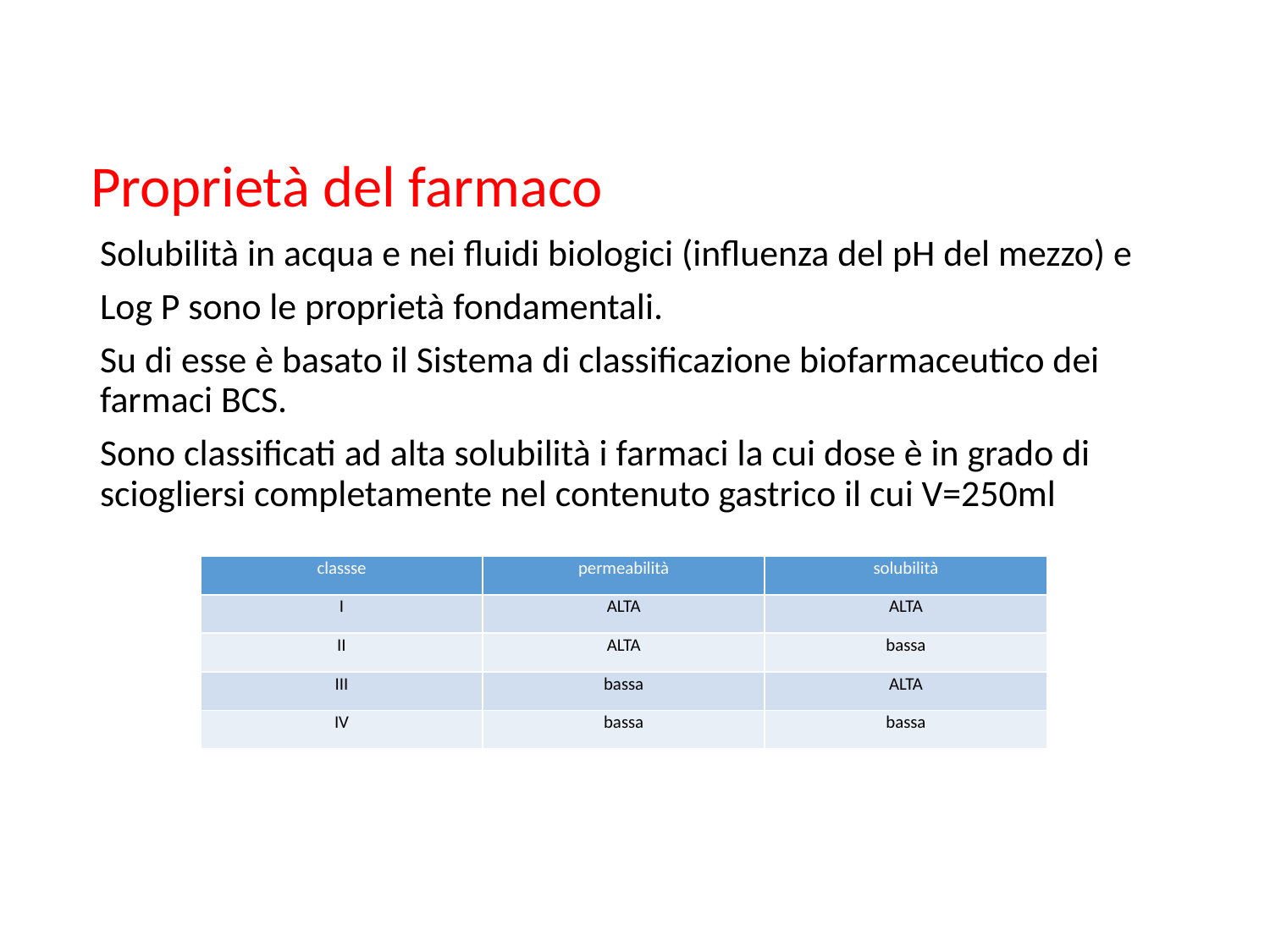

# Proprietà del farmaco
Solubilità in acqua e nei fluidi biologici (influenza del pH del mezzo) e
Log P sono le proprietà fondamentali.
Su di esse è basato il Sistema di classificazione biofarmaceutico dei farmaci BCS.
Sono classificati ad alta solubilità i farmaci la cui dose è in grado di sciogliersi completamente nel contenuto gastrico il cui V=250ml

| classse | permeabilità | solubilità |
| --- | --- | --- |
| I | ALTA | ALTA |
| II | ALTA | bassa |
| III | bassa | ALTA |
| IV | bassa | bassa |